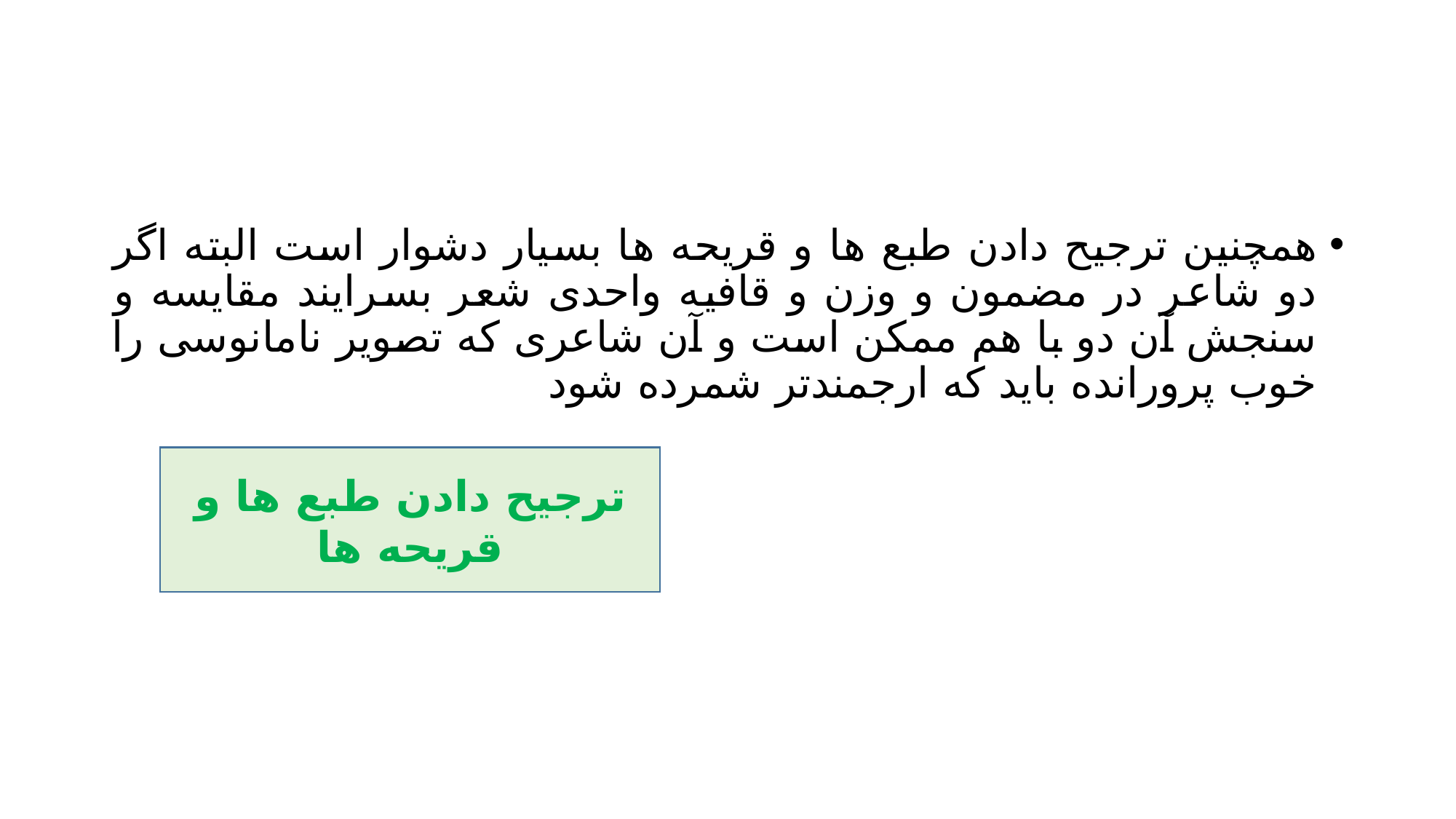

#
همچنین ترجیح دادن طبع ها و قریحه ها بسیار دشوار است البته اگر دو شاعر در مضمون و وزن و قافیه واحدی شعر بسرایند مقایسه و سنجش آن دو با هم ممکن است و آن شاعری که تصویر نامانوسی را خوب پرورانده باید که ارجمندتر شمرده شود
ترجیح دادن طبع ها و قریحه ها